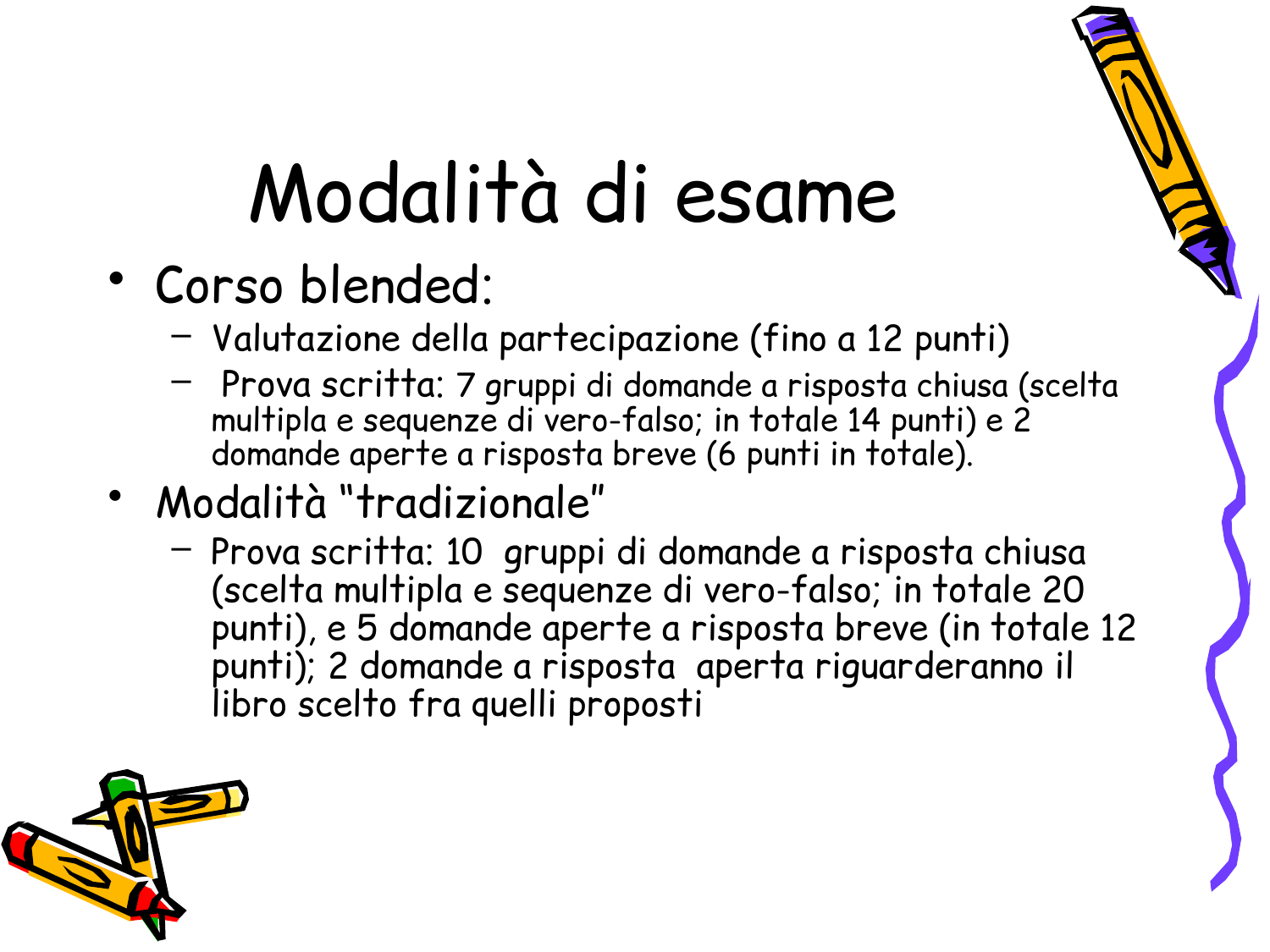

# Modalità di esame
Corso blended:
Valutazione della partecipazione (fino a 12 punti)
 Prova scritta: 7 gruppi di domande a risposta chiusa (scelta multipla e sequenze di vero-falso; in totale 14 punti) e 2 domande aperte a risposta breve (6 punti in totale).
Modalità “tradizionale”
Prova scritta: 10  gruppi di domande a risposta chiusa (scelta multipla e sequenze di vero-falso; in totale 20 punti), e 5 domande aperte a risposta breve (in totale 12  punti); 2 domande a risposta  aperta riguarderanno il libro scelto fra quelli proposti